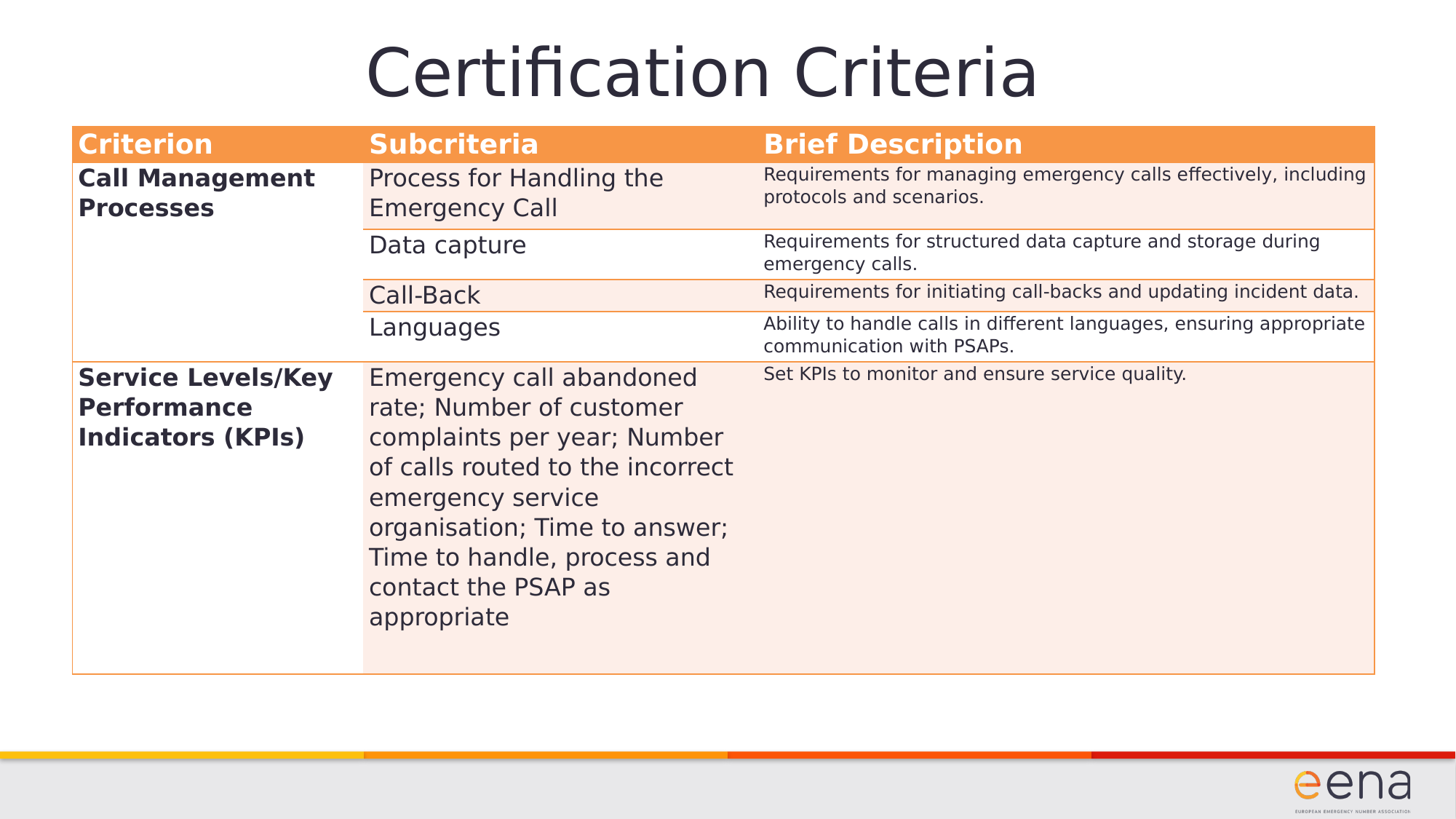

# Certification Criteria
| Criterion | Subcriteria | Brief Description |
| --- | --- | --- |
| Call Management Processes | Process for Handling the Emergency Call | Requirements for managing emergency calls effectively, including protocols and scenarios. |
|  | Data capture | Requirements for structured data capture and storage during emergency calls. |
|  | Call-Back | Requirements for initiating call-backs and updating incident data. |
|  | Languages | Ability to handle calls in different languages, ensuring appropriate communication with PSAPs. |
| Service Levels/Key Performance Indicators (KPIs) | Emergency call abandoned rate; Number of customer complaints per year; Number of calls routed to the incorrect emergency service organisation; Time to answer; Time to handle, process and contact the PSAP as appropriate | Set KPIs to monitor and ensure service quality. |